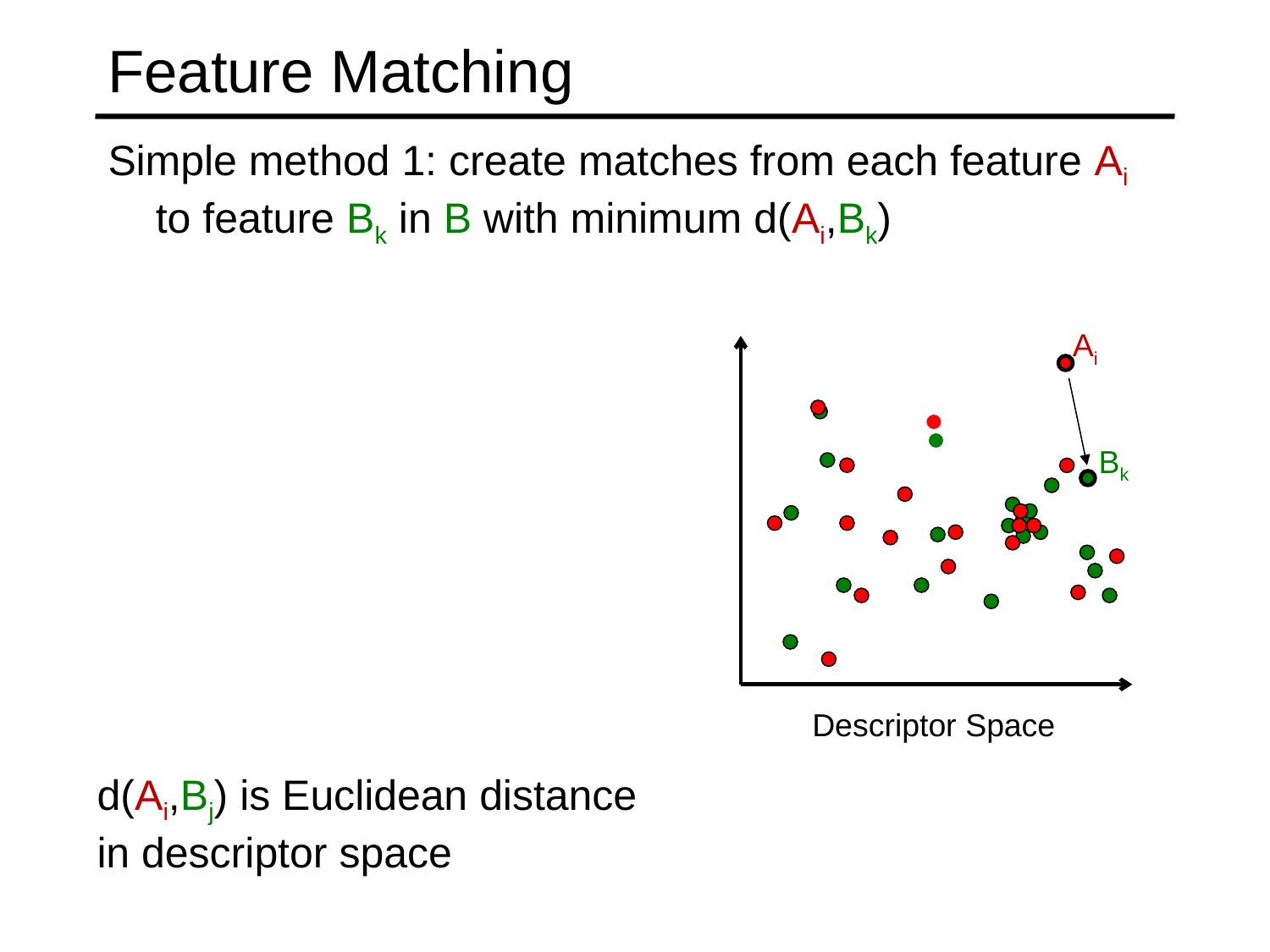

# Feature Matching
Simple method 1: create matches from each feature Ai to feature Bk in B with minimum d(Ai,Bk)

Ai

Bk

Descriptor Space
d(Ai,Bj) is Euclidean distance
in descriptor space